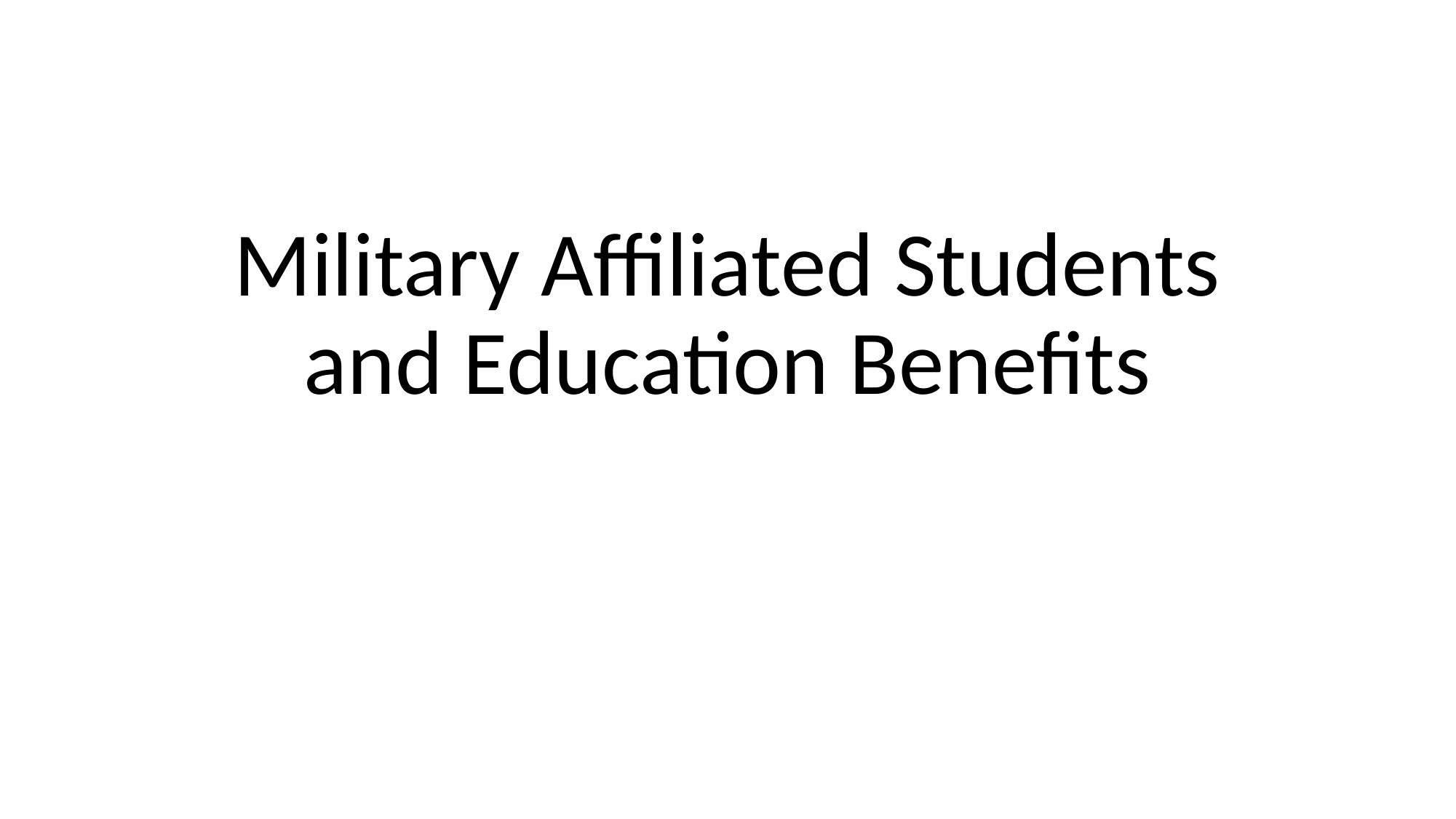

# Military Affiliated Students and Education Benefits